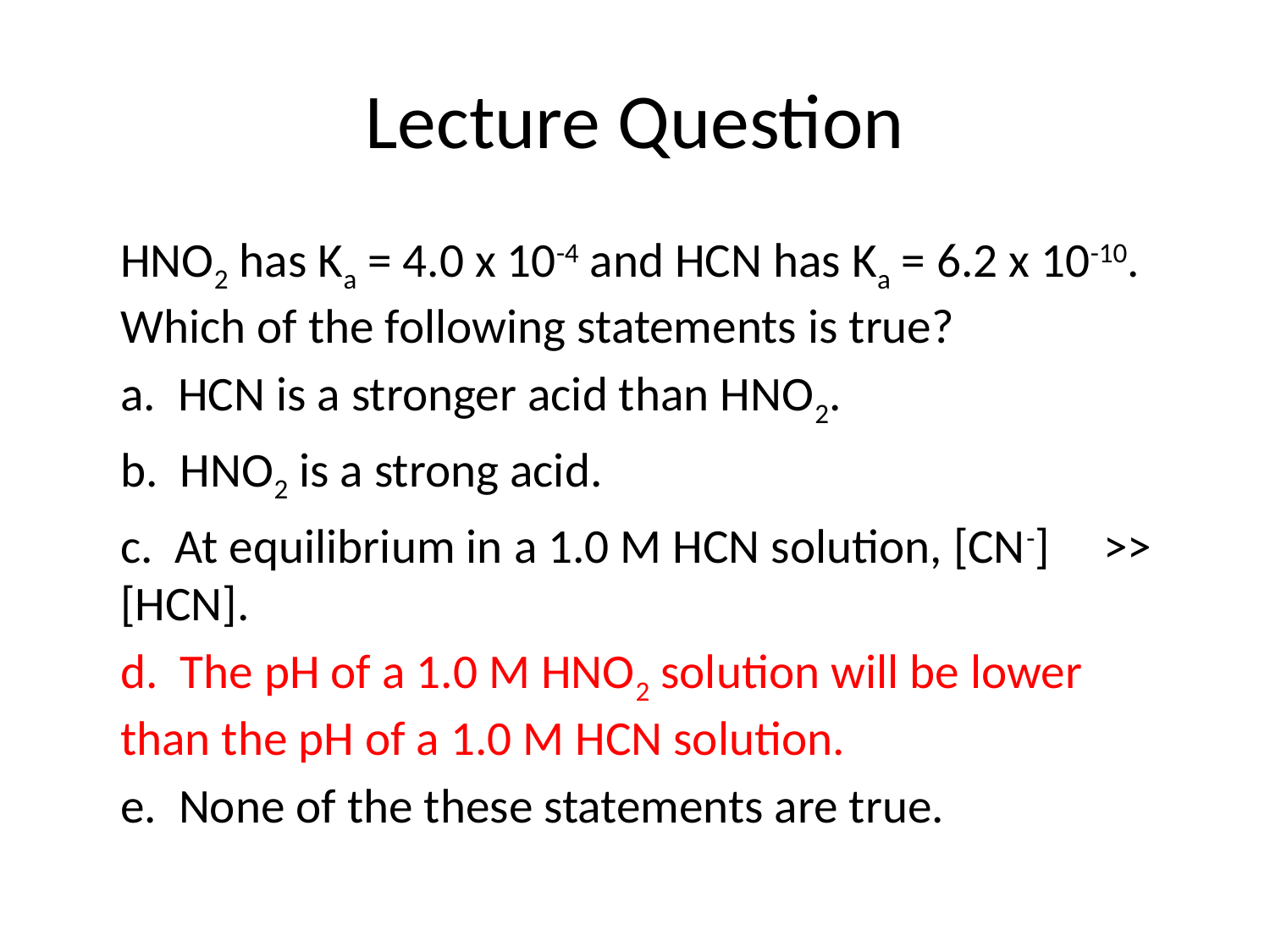

# Lecture Question
	HNO2 has Ka = 4.0 x 10-4 and HCN has Ka = 6.2 x 10-10. Which of the following statements is true?
	a.  HCN is a stronger acid than HNO2.
	b.  HNO2 is a strong acid.
	c.  At equilibrium in a 1.0 M HCN solution, [CN-] 	>> [HCN].
	d.  The pH of a 1.0 M HNO2 solution will be lower 	than the pH of a 1.0 M HCN solution.
	e.  None of the these statements are true.